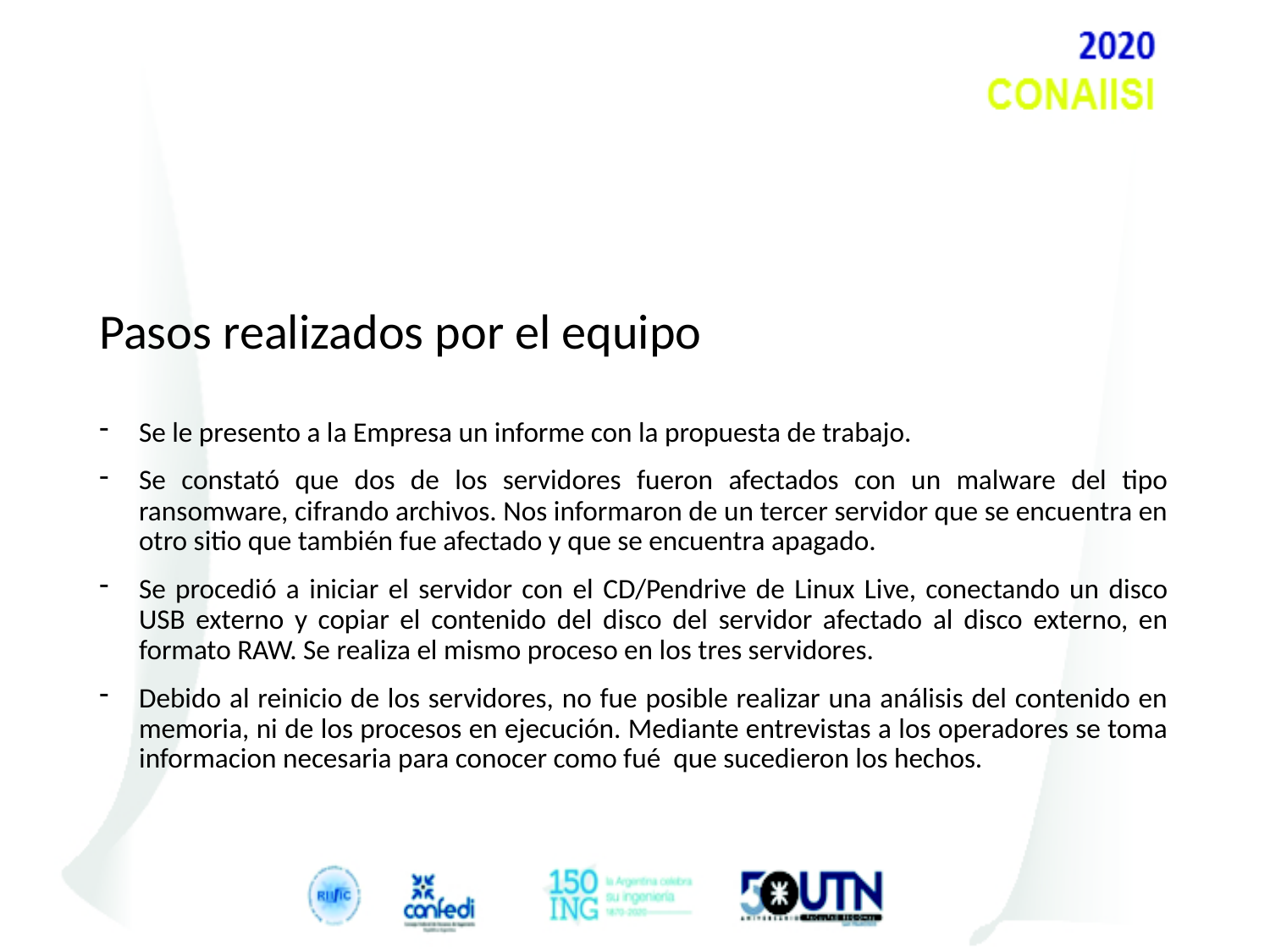

# Pasos realizados por el equipo
Se le presento a la Empresa un informe con la propuesta de trabajo.
Se constató que dos de los servidores fueron afectados con un malware del tipo ransomware, cifrando archivos. Nos informaron de un tercer servidor que se encuentra en otro sitio que también fue afectado y que se encuentra apagado.
Se procedió a iniciar el servidor con el CD/Pendrive de Linux Live, conectando un disco USB externo y copiar el contenido del disco del servidor afectado al disco externo, en formato RAW. Se realiza el mismo proceso en los tres servidores.
Debido al reinicio de los servidores, no fue posible realizar una análisis del contenido en memoria, ni de los procesos en ejecución. Mediante entrevistas a los operadores se toma informacion necesaria para conocer como fué  que sucedieron los hechos.